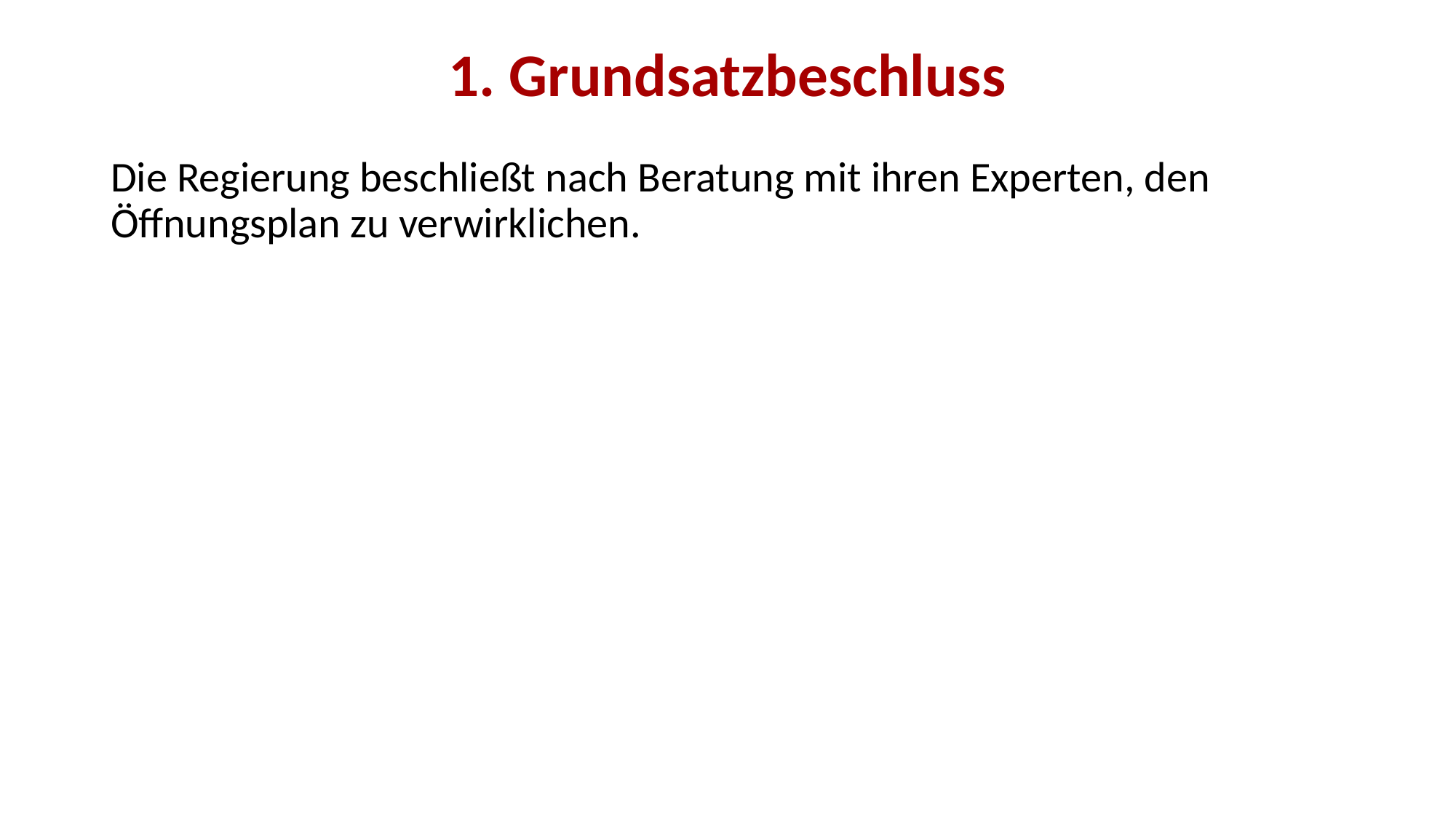

1. Grundsatzbeschluss
Die Regierung beschließt nach Beratung mit ihren Experten, den Öffnungsplan zu verwirklichen.